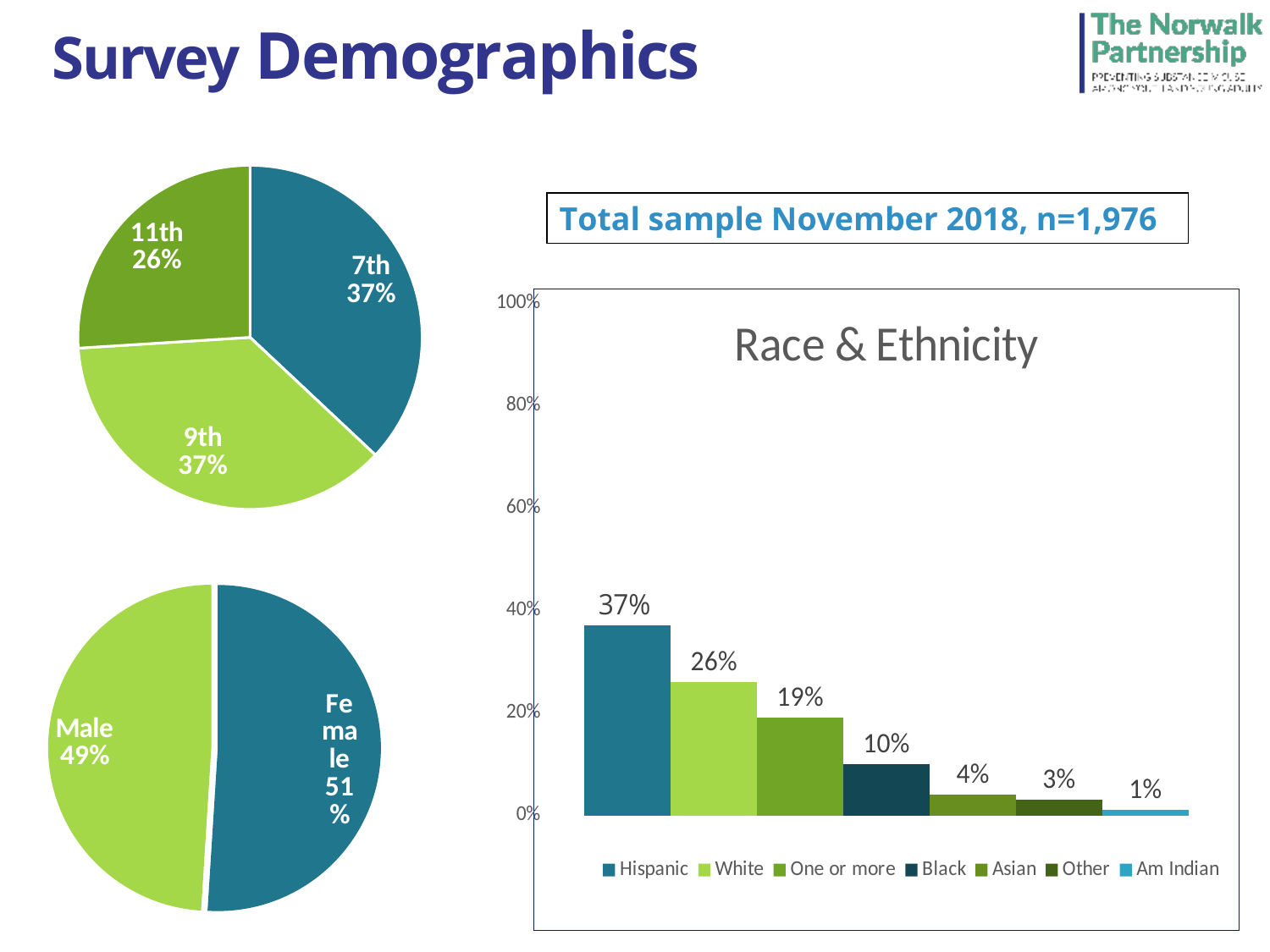

Survey Demographics

### Chart

| Category | Column1 |
|---|---|
| 7th | 37.0 |
| 9th | 37.0 |
| 11th | 26.0 |
Total sample November 2018, n=1,976

### Chart: Race & Ethnicity

| Category | Hispanic | White | One or more | Black | Asian | Other | Am Indian |
|---|---|---|---|---|---|---|---|
| Race & Ethnicity | 0.37 | 0.26 | 0.19 | 0.1 | 0.04 | 0.03 | 0.01 |

### Chart

| Category | Column1 |
|---|---|
| Female | 0.51 |
| Male | 0.49 |